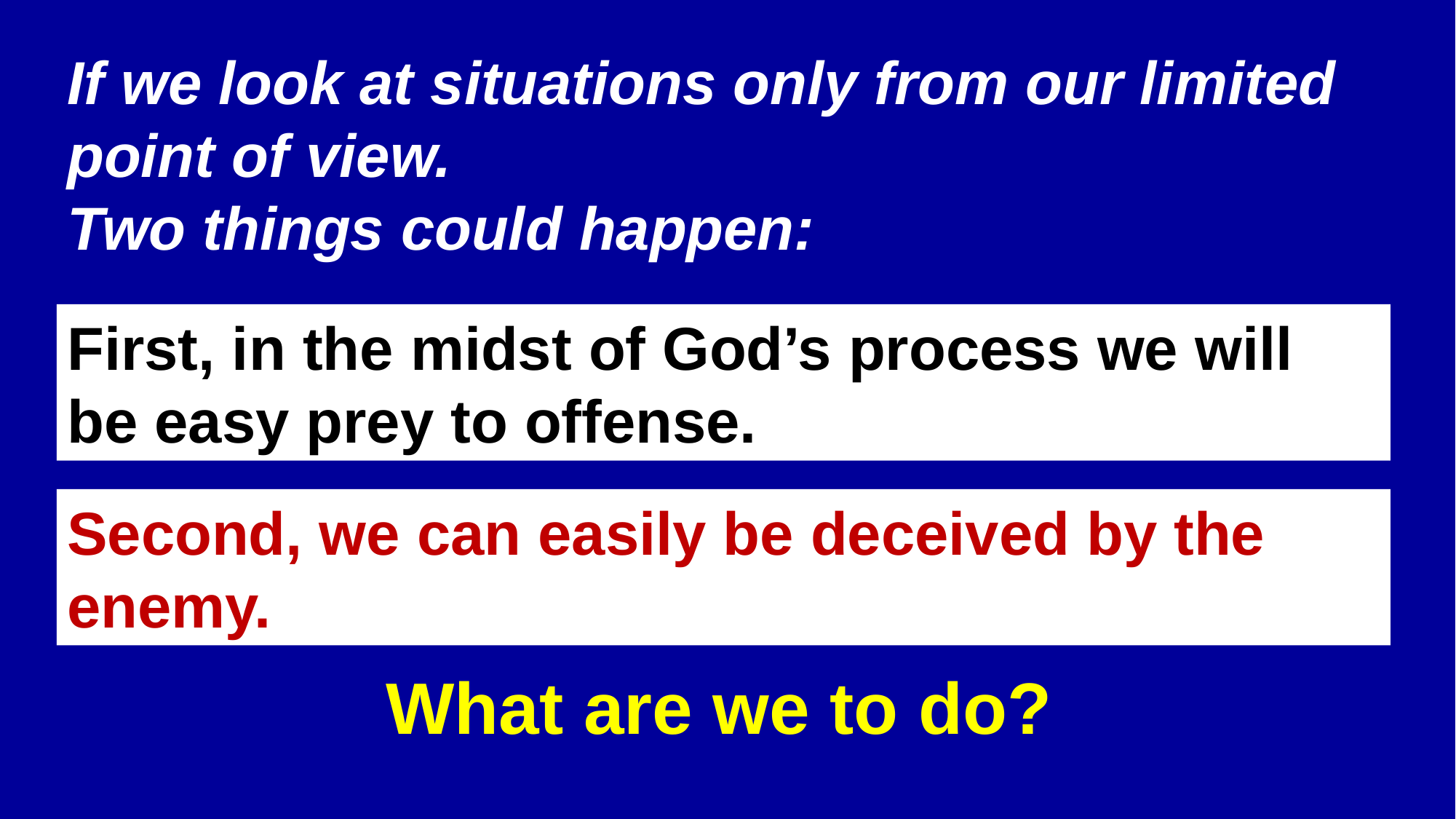

If we look at situations only from our limited point of view.
Two things could happen:
First, in the midst of God’s process we will be easy prey to offense.
Second, we can easily be deceived by the enemy.
What are we to do?